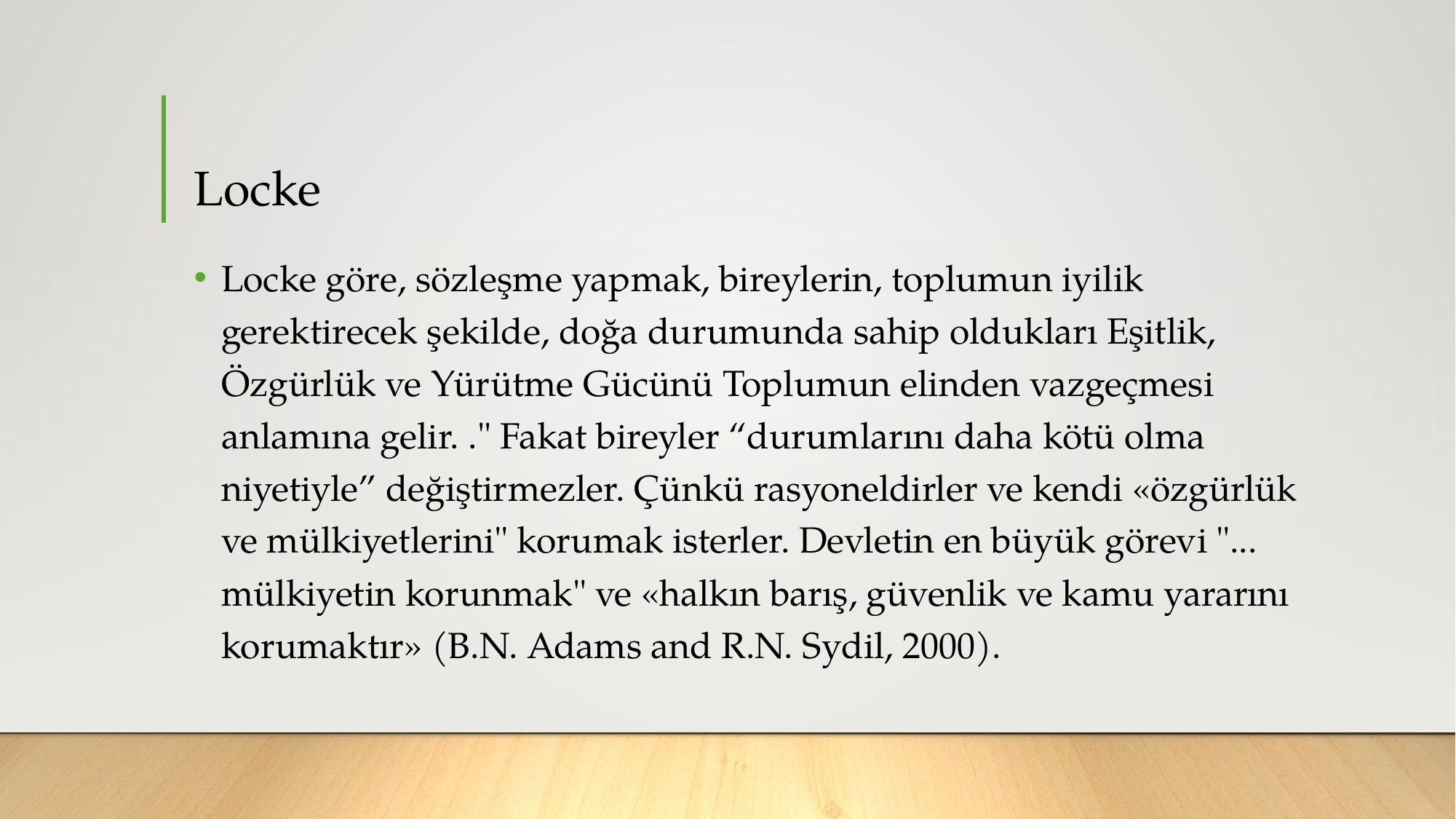

# Locke
Locke göre, sözleşme yapmak, bireylerin, toplumun iyilik gerektirecek şekilde, doğa durumunda sahip oldukları Eşitlik, Özgürlük ve Yürütme Gücünü Toplumun elinden vazgeçmesi anlamına gelir. ." Fakat bireyler “durumlarını daha kötü olma niyetiyle” değiştirmezler. Çünkü rasyoneldirler ve kendi «özgürlük ve mülkiyetlerini" korumak isterler. Devletin en büyük görevi "... mülkiyetin korunmak" ve «halkın barış, güvenlik ve kamu yararını korumaktır» (B.N. Adams and R.N. Sydil, 2000).